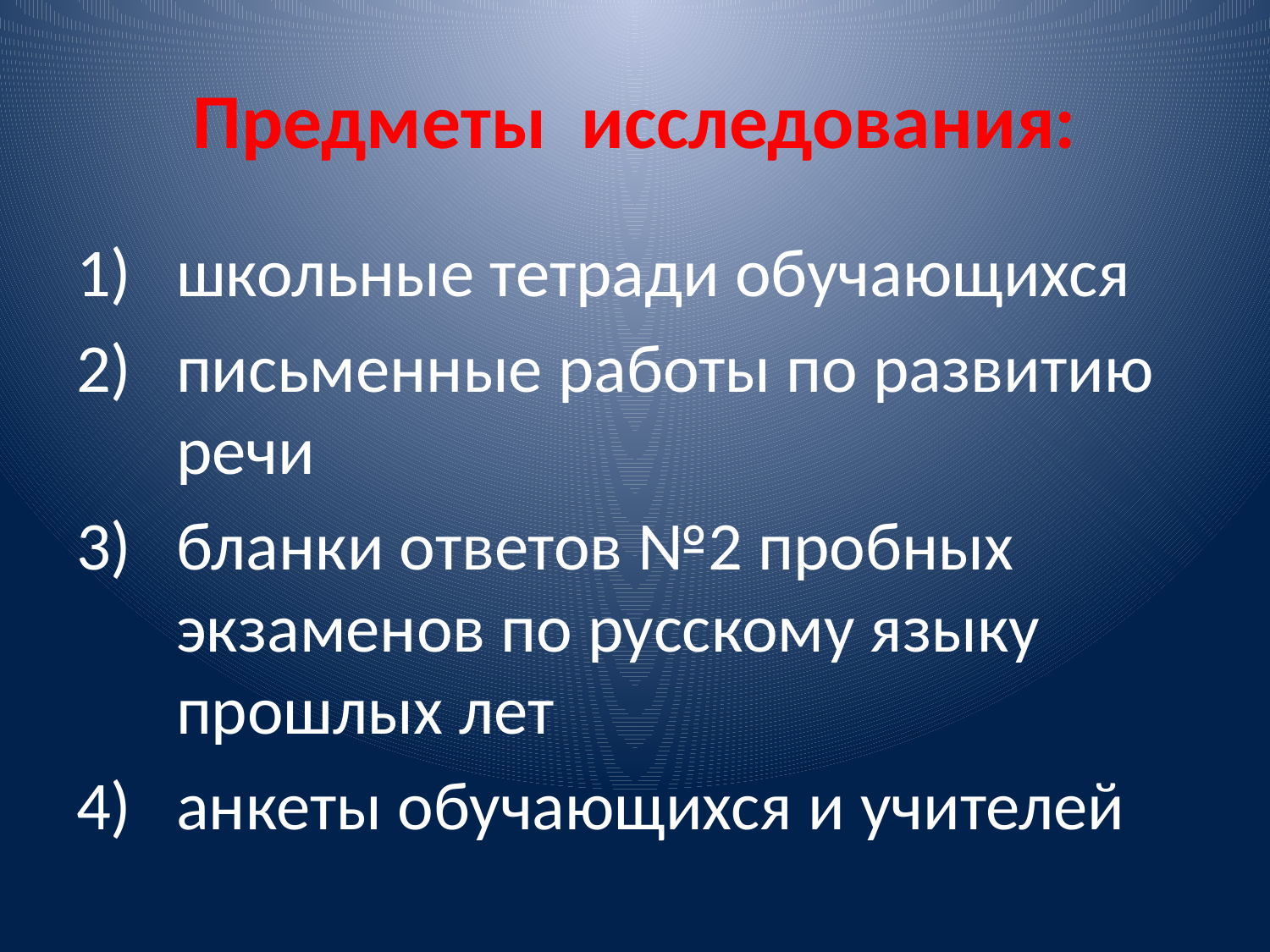

# Предметы  исследования:
школьные тетради обучающихся
письменные работы по развитию речи
бланки ответов №2 пробных экзаменов по русскому языку прошлых лет
анкеты обучающихся и учителей